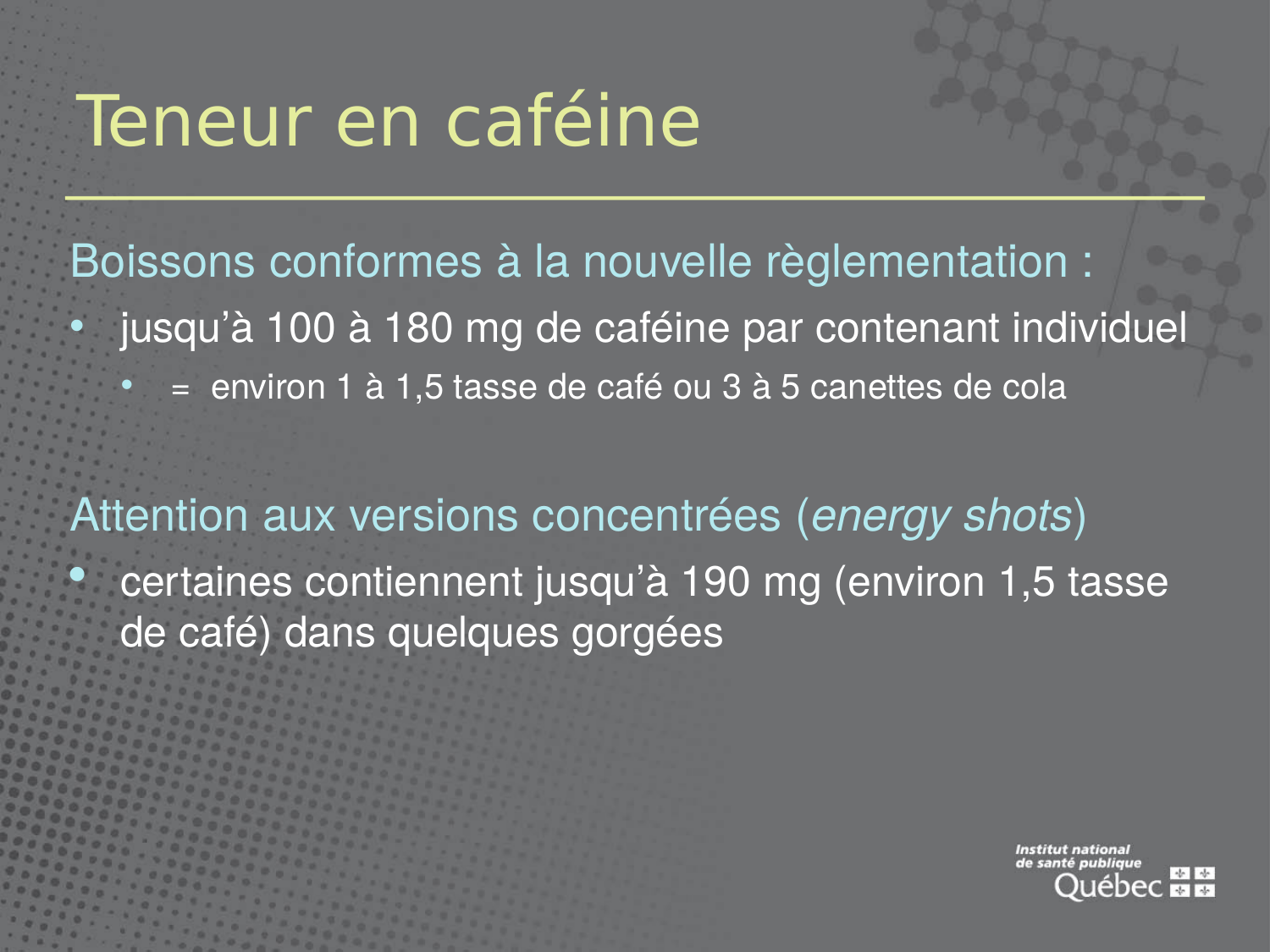

# Teneur en caféine
Boissons conformes à la nouvelle règlementation :
jusqu’à 100 à 180 mg de caféine par contenant individuel
=  environ 1 à 1,5 tasse de café ou 3 à 5 canettes de cola

Attention aux versions concentrées (energy shots)
certaines contiennent jusqu’à 190 mg (environ 1,5 tasse de café) dans quelques gorgées